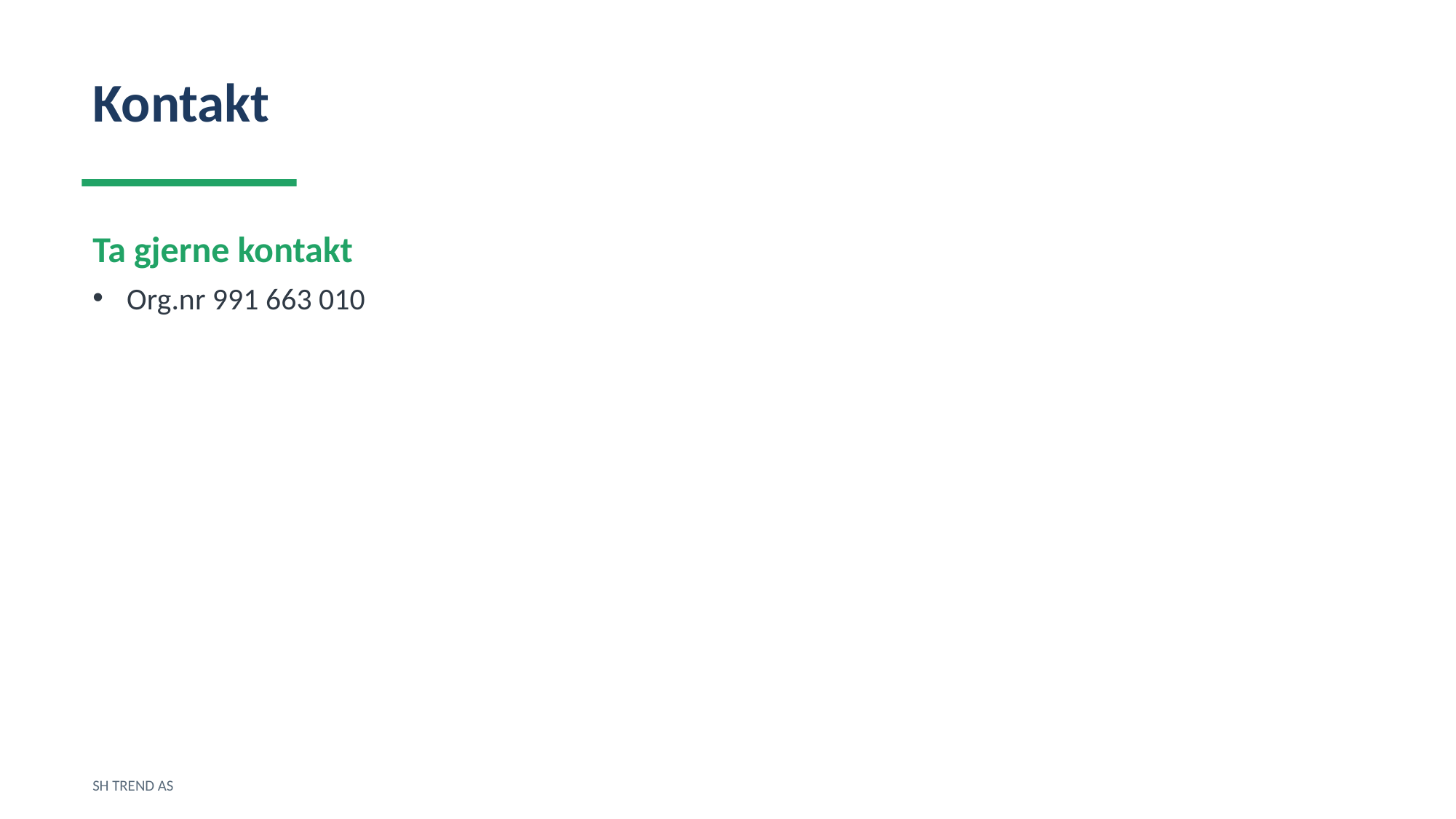

Kontakt

Ta gjerne kontakt
Org.nr 991 663 010
SH TREND AS